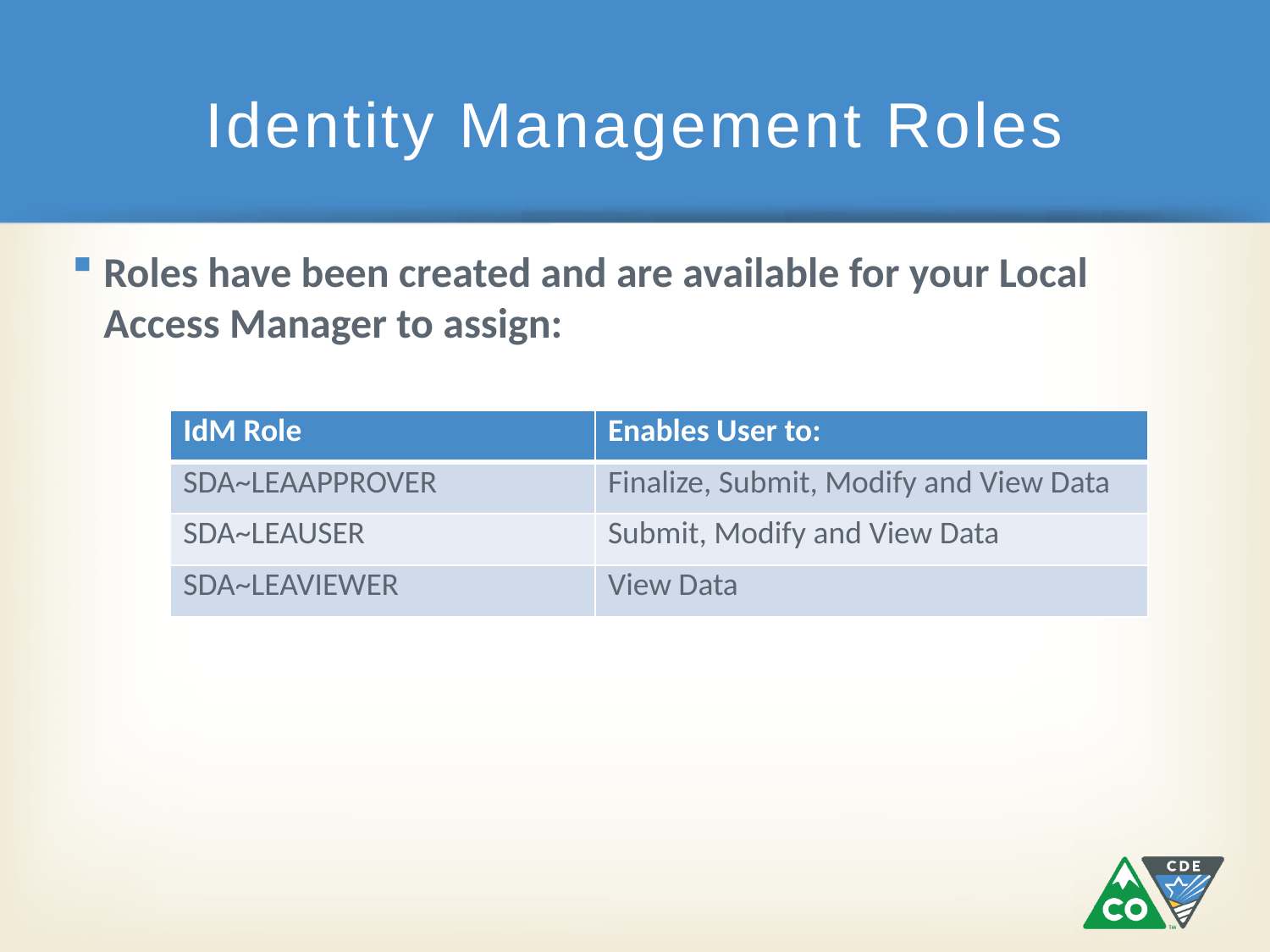

# Identity Management Roles
Roles have been created and are available for your Local Access Manager to assign:

| IdM Role | Enables User to: |
| --- | --- |
| SDA~LEAAPPROVER | Finalize, Submit, Modify and View Data |
| SDA~LEAUSER | Submit, Modify and View Data |
| SDA~LEAVIEWER | View Data |